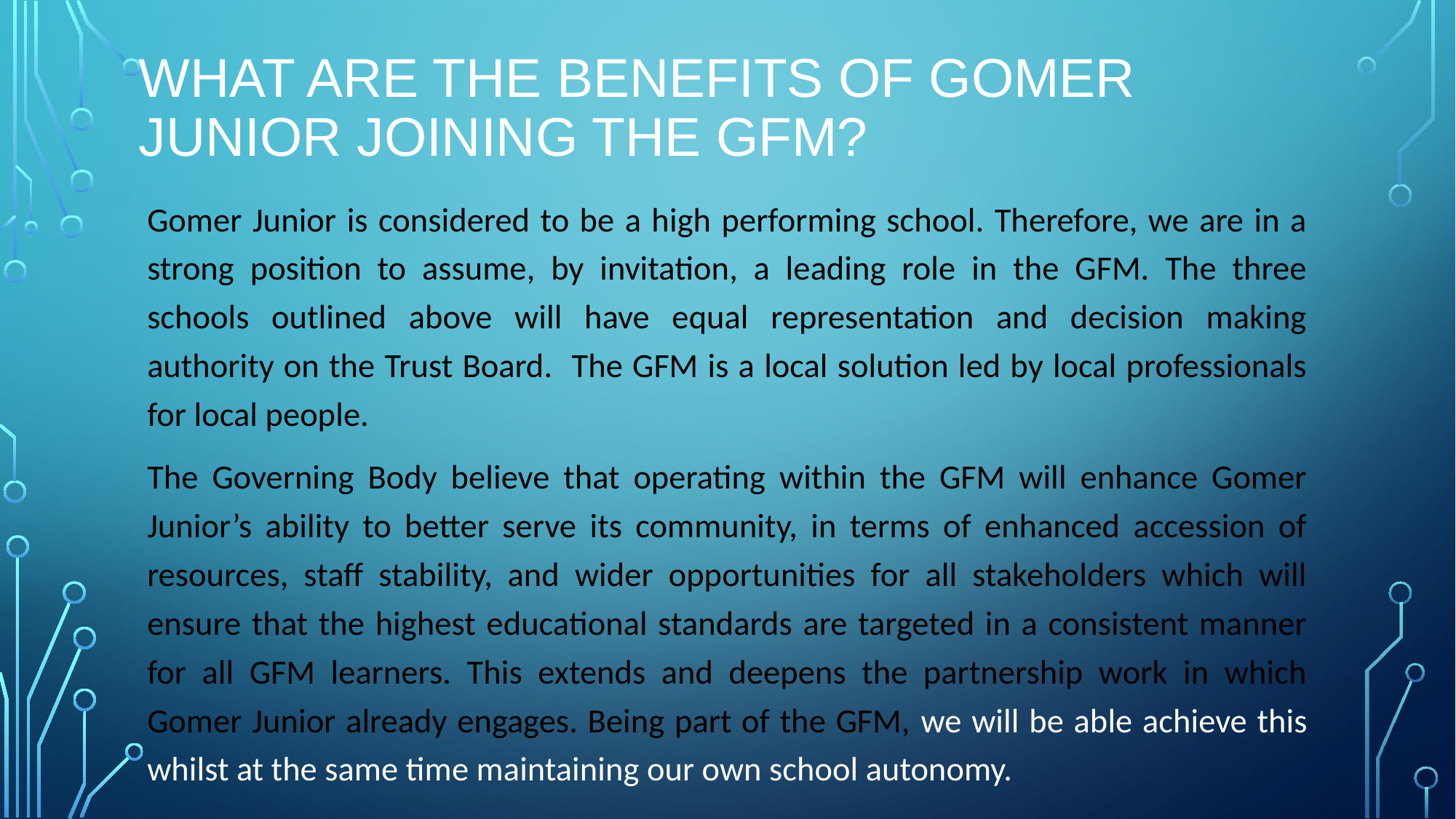

# What are the benefits of gomer junior joining the gfm?
Gomer Junior is considered to be a high performing school. Therefore, we are in a strong position to assume, by invitation, a leading role in the GFM. The three schools outlined above will have equal representation and decision making authority on the Trust Board.  The GFM is a local solution led by local professionals for local people.
The Governing Body believe that operating within the GFM will enhance Gomer Junior’s ability to better serve its community, in terms of enhanced accession of resources, staff stability, and wider opportunities for all stakeholders which will ensure that the highest educational standards are targeted in a consistent manner for all GFM learners. This extends and deepens the partnership work in which Gomer Junior already engages. Being part of the GFM, we will be able achieve this whilst at the same time maintaining our own school autonomy.